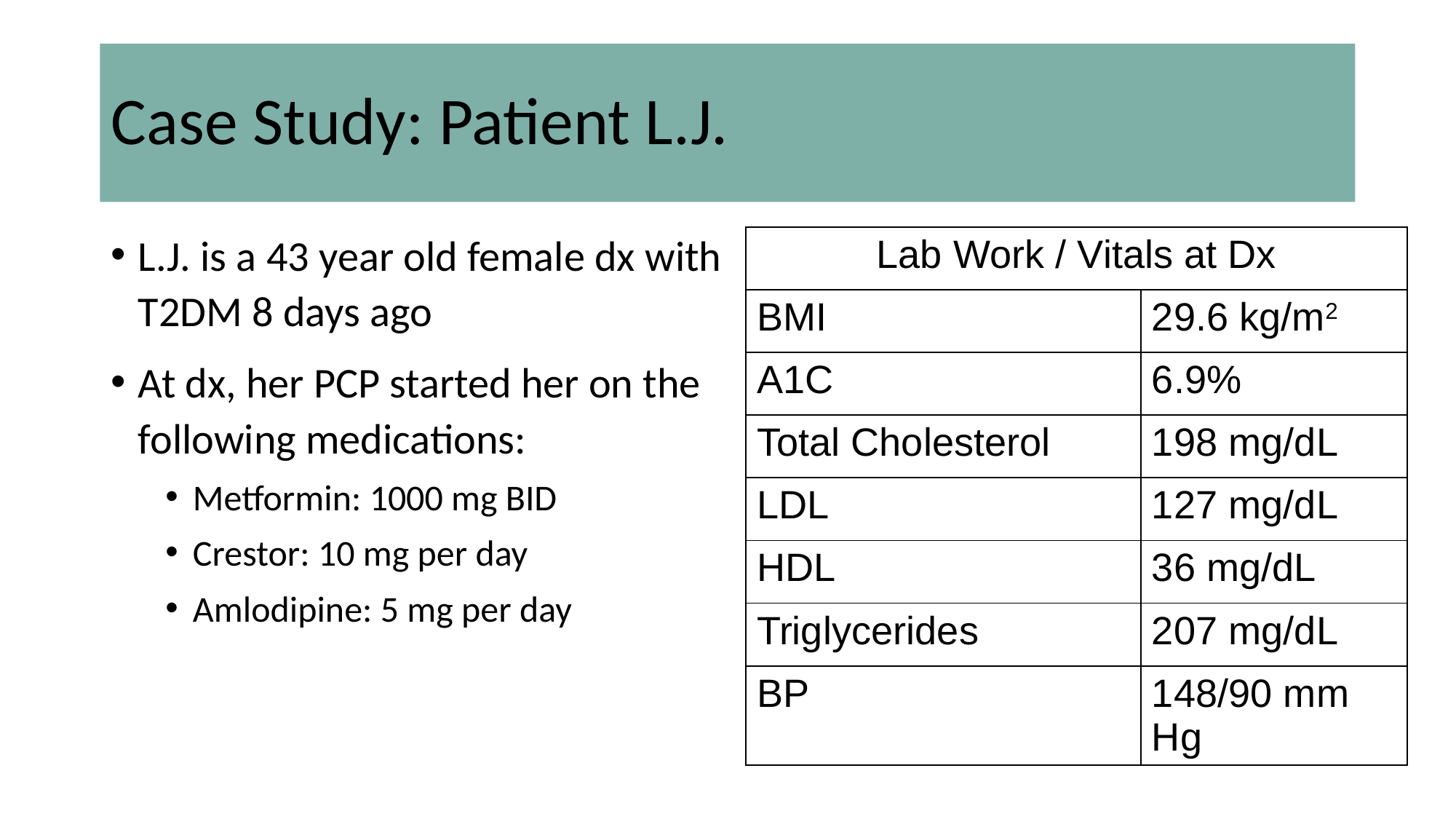

# Case Study: Patient L.J.
L.J. is a 43 year old female dx with T2DM 8 days ago
At dx, her PCP started her on the following medications:
Metformin: 1000 mg BID
Crestor: 10 mg per day
Amlodipine: 5 mg per day

| Lab Work / Vitals at Dx |  |
| --- | --- |
| BMI | 29.6 kg/m2 |
| A1C | 6.9% |
| Total Cholesterol | 198 mg/dL |
| LDL | 127 mg/dL |
| HDL | 36 mg/dL |
| Triglycerides | 207 mg/dL |
| BP | 148/90 mm Hg |